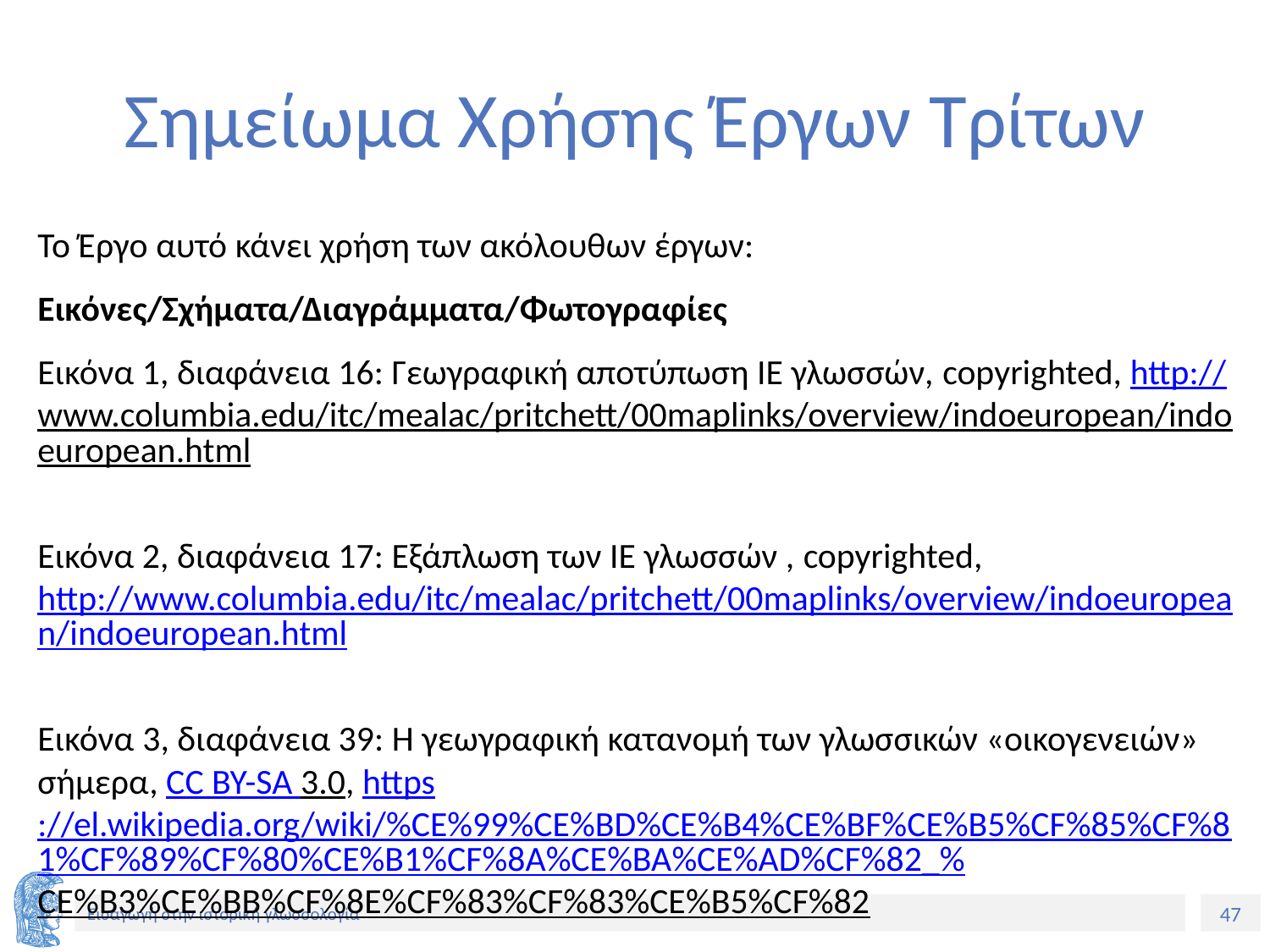

# Σημείωμα Χρήσης Έργων Τρίτων
Το Έργο αυτό κάνει χρήση των ακόλουθων έργων:
Εικόνες/Σχήματα/Διαγράμματα/Φωτογραφίες
Εικόνα 1, διαφάνεια 16: Γεωγραφική αποτύπωση ΙΕ γλωσσών, copyrighted, http://www.columbia.edu/itc/mealac/pritchett/00maplinks/overview/indoeuropean/indoeuropean.html
Εικόνα 2, διαφάνεια 17: Εξάπλωση των ΙΕ γλωσσών , copyrighted, http://www.columbia.edu/itc/mealac/pritchett/00maplinks/overview/indoeuropean/indoeuropean.html
Εικόνα 3, διαφάνεια 39: Η γεωγραφική κατανομή των γλωσσικών «οικογενειών» σήμερα, CC BY-SA 3.0, https://el.wikipedia.org/wiki/%CE%99%CE%BD%CE%B4%CE%BF%CE%B5%CF%85%CF%81%CF%89%CF%80%CE%B1%CF%8A%CE%BA%CE%AD%CF%82_%CE%B3%CE%BB%CF%8E%CF%83%CF%83%CE%B5%CF%82